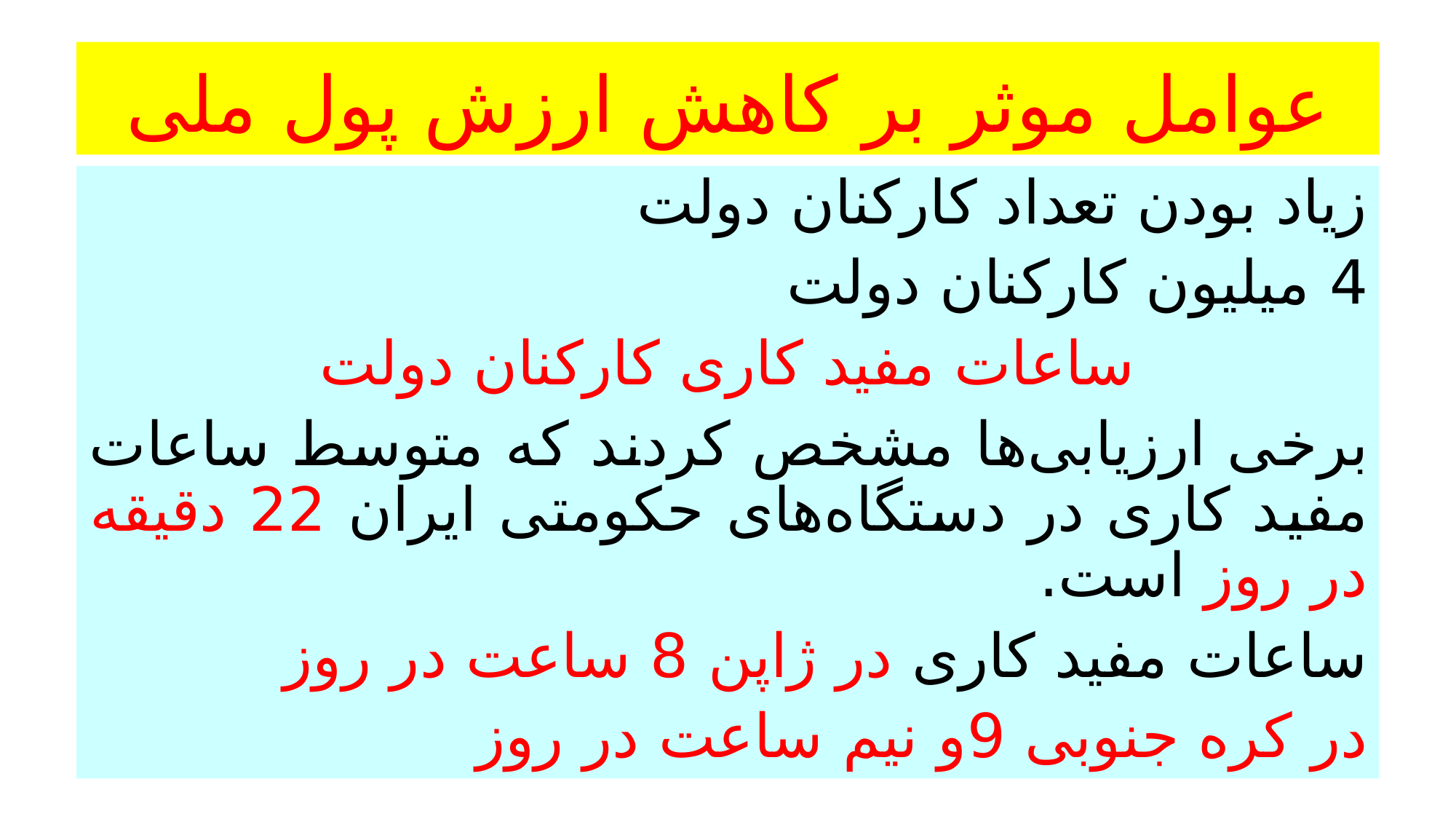

# عوامل موثر بر کاهش ارزش پول ملی
زیاد بودن تعداد کارکنان دولت
4 میلیون کارکنان دولت
ساعات مفید کاری کارکنان دولت
برخی ارزیابی‌ها مشخص کردند که متوسط ساعات مفید کاری در دستگاه‌های حکومتی ایران 22 دقیقه در روز است.
ساعات مفید کاری در ژاپن 8 ساعت در روز
در کره جنوبی 9و نیم ساعت در روز